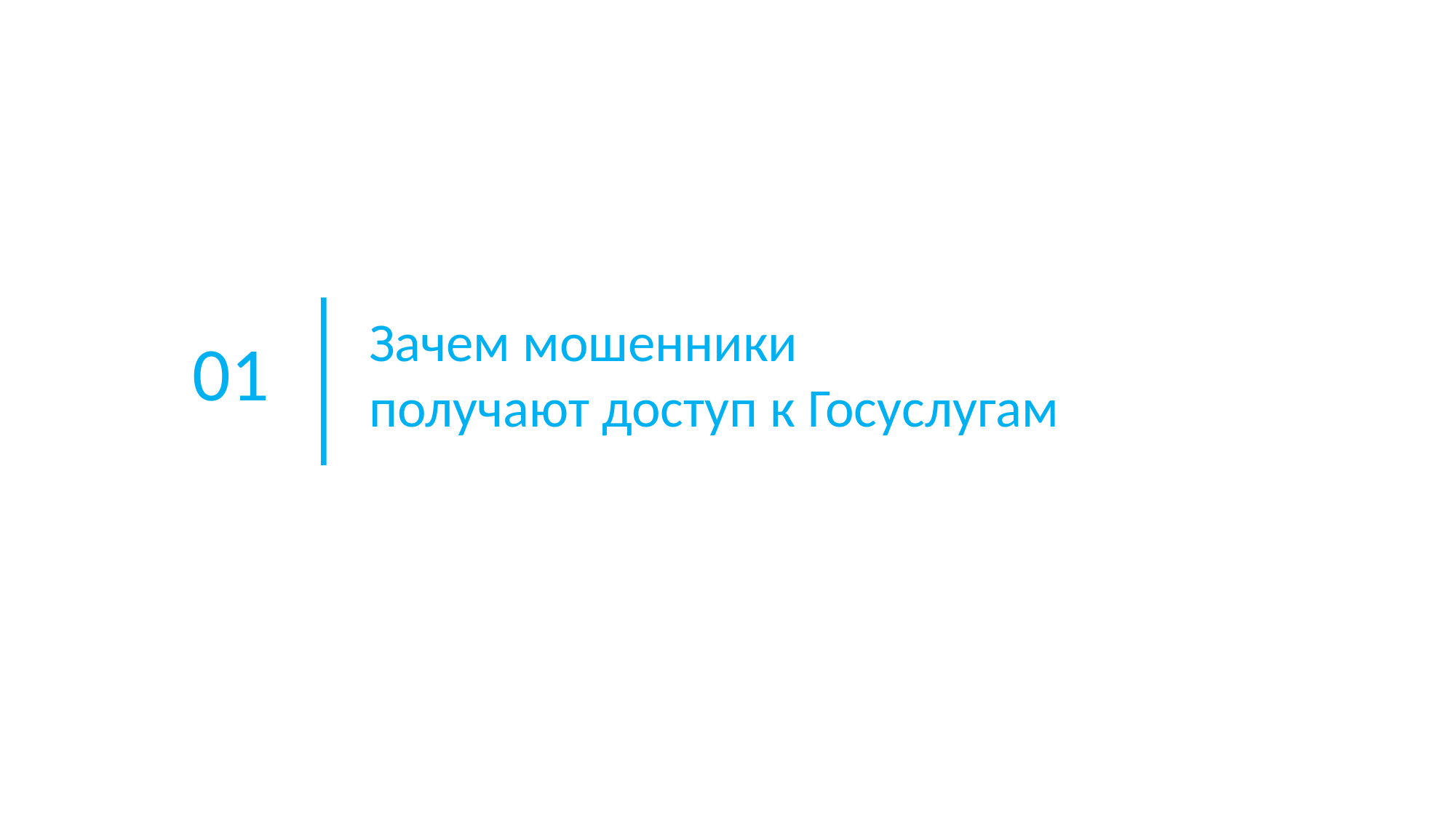

Зачем мошенники
получают доступ к Госуслугам
01